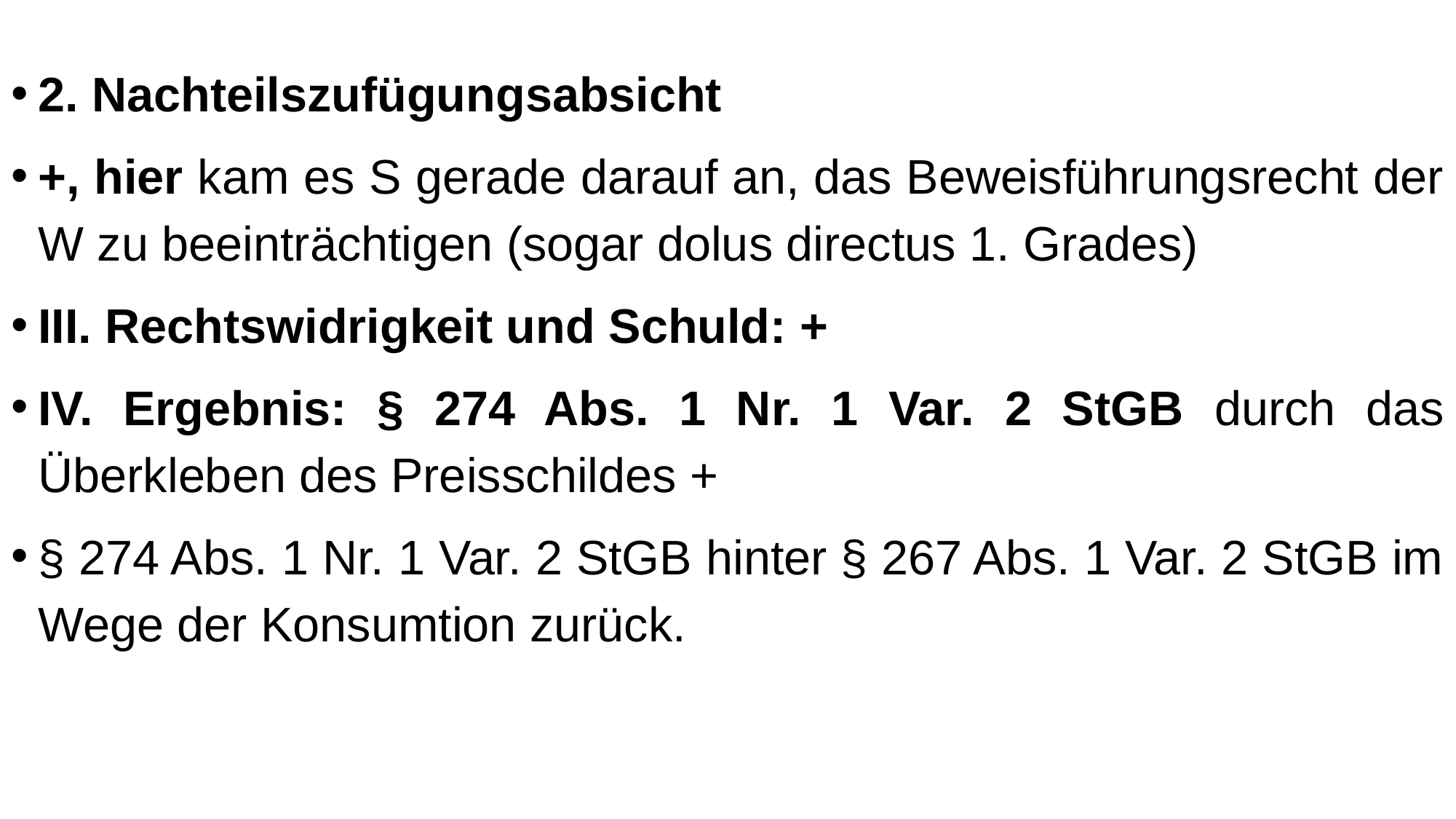

2. Nachteilszufügungsabsicht
+, hier kam es S gerade darauf an, das Beweisführungsrecht der W zu beeinträchtigen (sogar dolus directus 1. Grades)
III. Rechtswidrigkeit und Schuld: +
IV. Ergebnis: § 274 Abs. 1 Nr. 1 Var. 2 StGB durch das Überkleben des Preisschildes +
§ 274 Abs. 1 Nr. 1 Var. 2 StGB hinter § 267 Abs. 1 Var. 2 StGB im Wege der Konsumtion zurück.